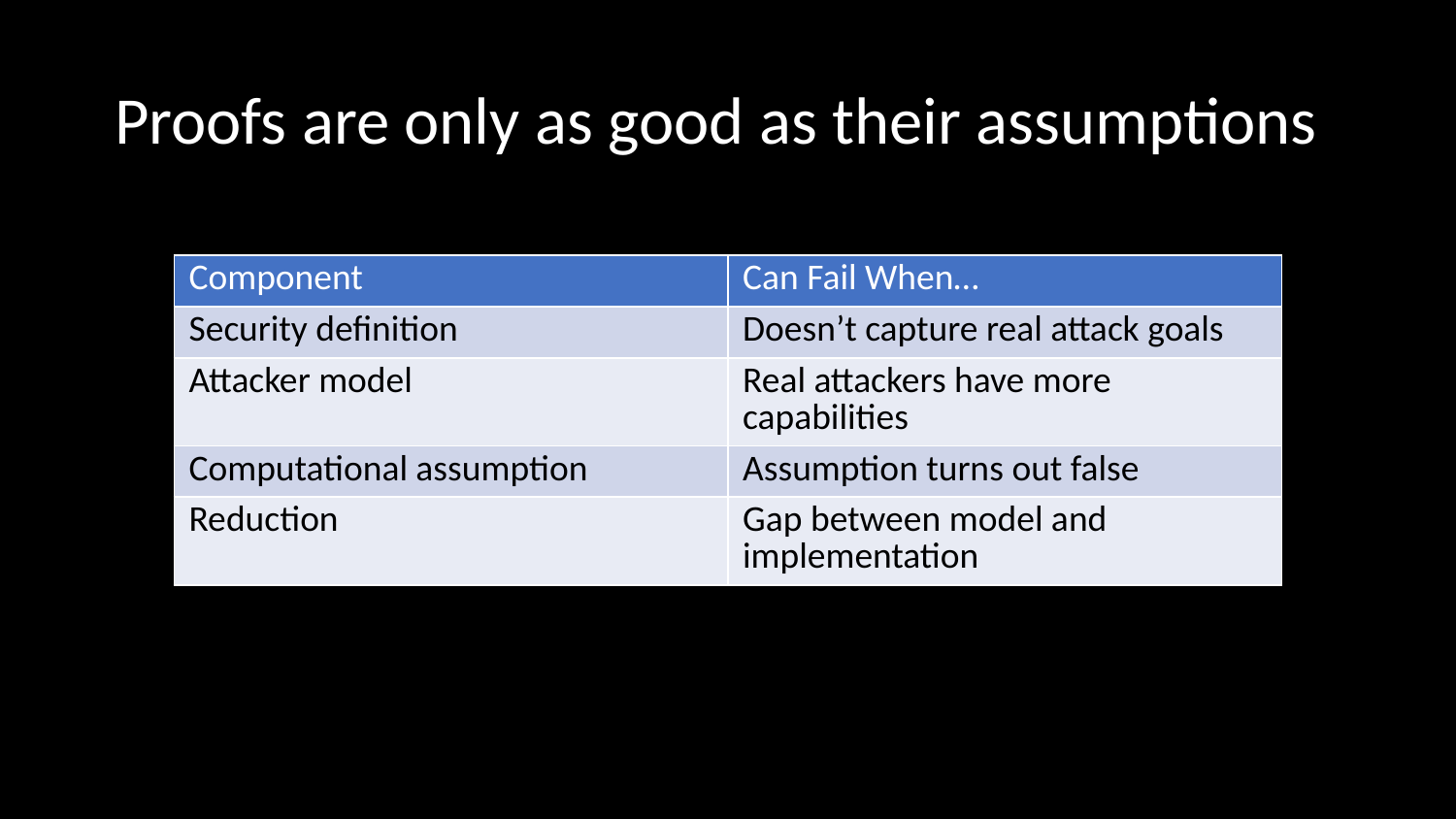

# Proofs are only as good as their assumptions
| Component | Can Fail When… |
| --- | --- |
| Security definition | Doesn’t capture real attack goals |
| Attacker model | Real attackers have more capabilities |
| Computational assumption | Assumption turns out false |
| Reduction | Gap between model and implementation |